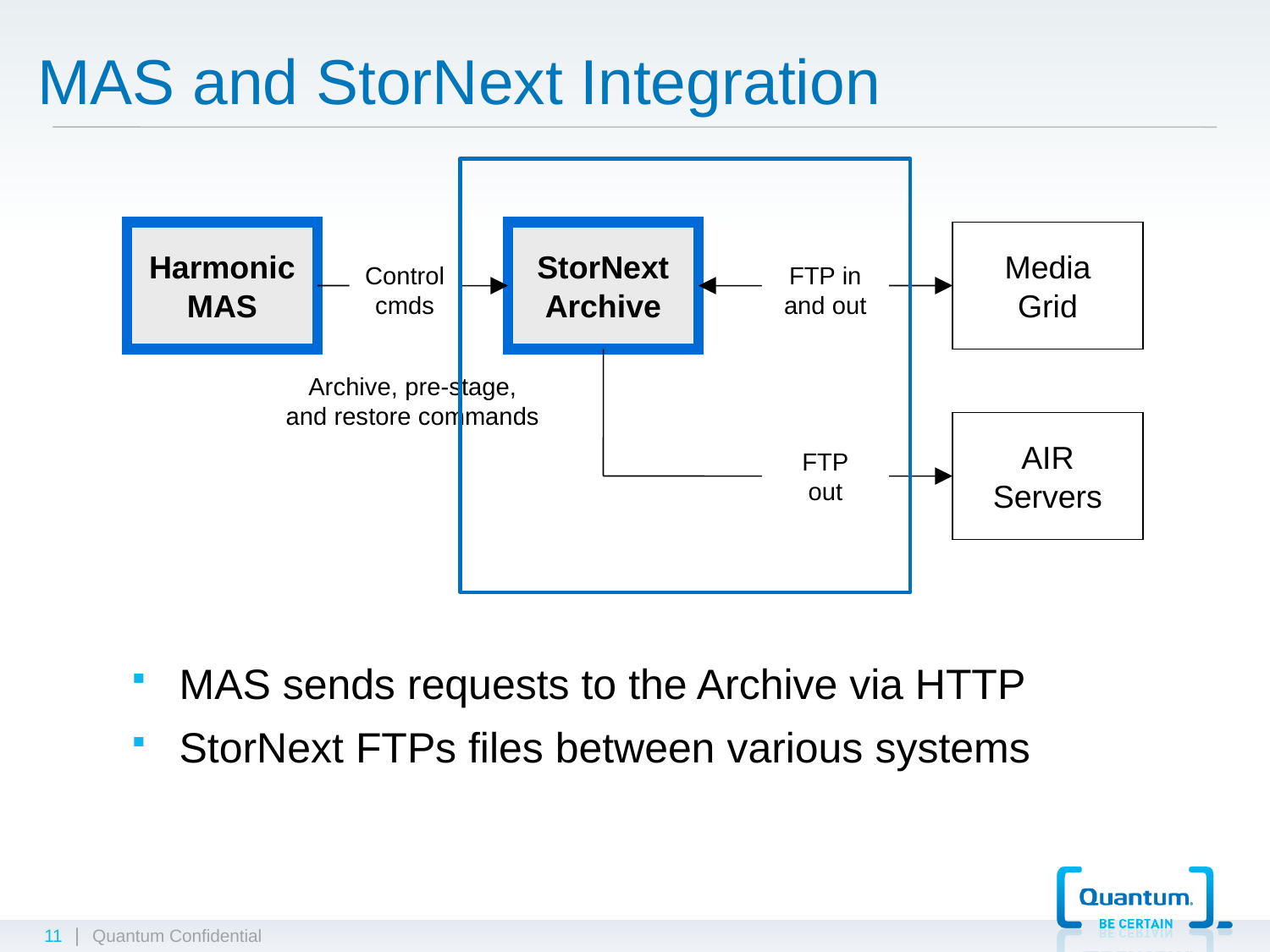

MAS and StorNext Integration

Harmonic
MAS
StorNext
Archive
Media
Grid
Control
cmds
FTP in
and out

Archive, pre-stage,
and restore commands
AIR
Servers
FTP
out

MAS sends requests to the Archive via HTTP
StorNext FTPs files between various systems
11